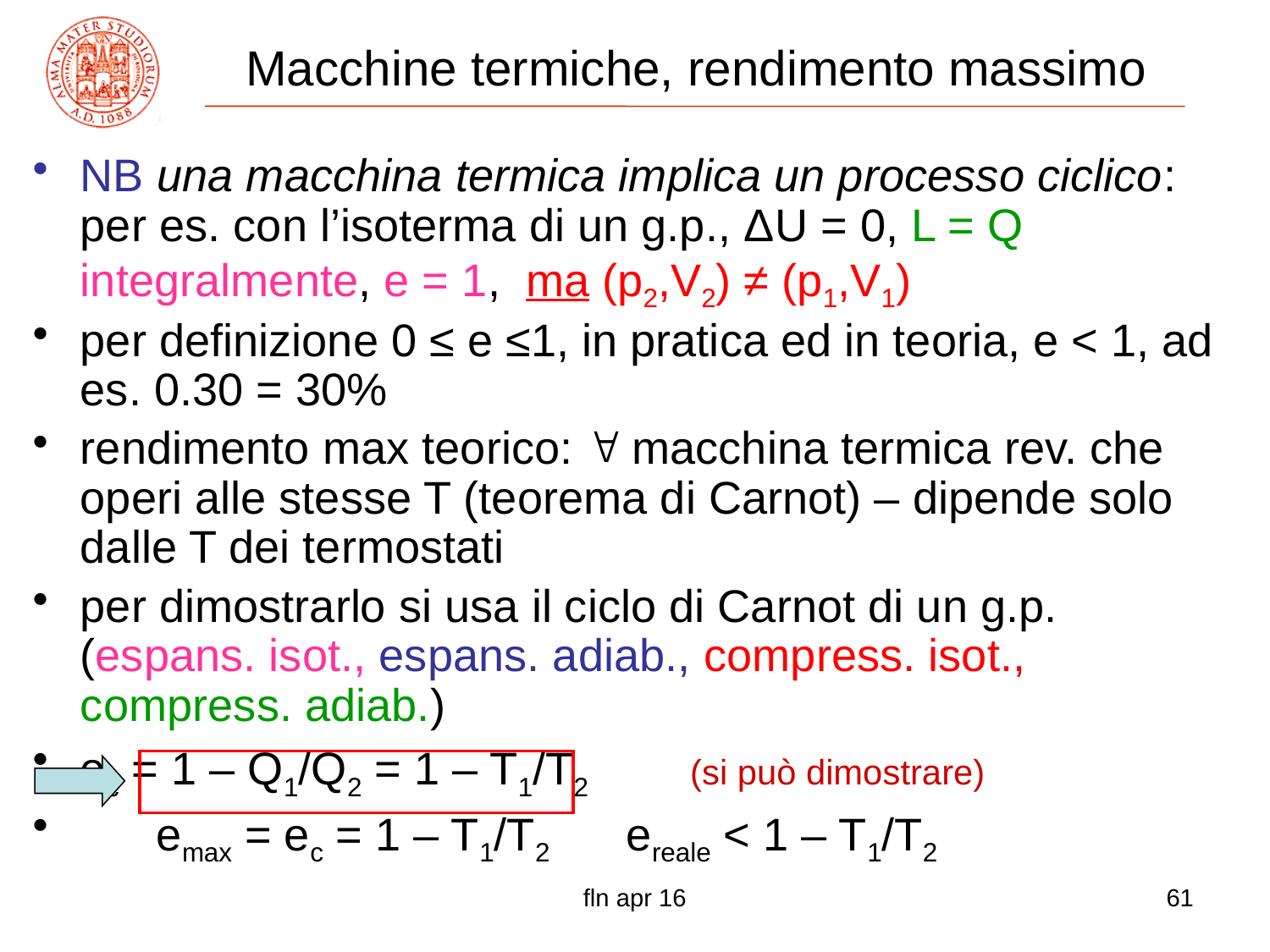

# Macchine termiche, rendimento massimo
NB una macchina termica implica un processo ciclico: per es. con l’isoterma di un g.p., ΔU = 0, L = Q integralmente, e = 1,  ma (p2,V2) ≠ (p1,V1)
per definizione 0 ≤ e ≤1, in pratica ed in teoria, e < 1, ad es. 0.30 = 30%
rendimento max teorico: ∀ macchina termica rev. che operi alle stesse T (teorema di Carnot) – dipende solo dalle T dei termostati
per dimostrarlo si usa il ciclo di Carnot di un g.p. (espans. isot., espans. adiab., compress. isot., compress. adiab.)
ec = 1 – Q1/Q2 = 1 – T1/T2        (si può dimostrare)
      emax = ec = 1 – T1/T2      ereale < 1 – T1/T2

fln apr 16
61